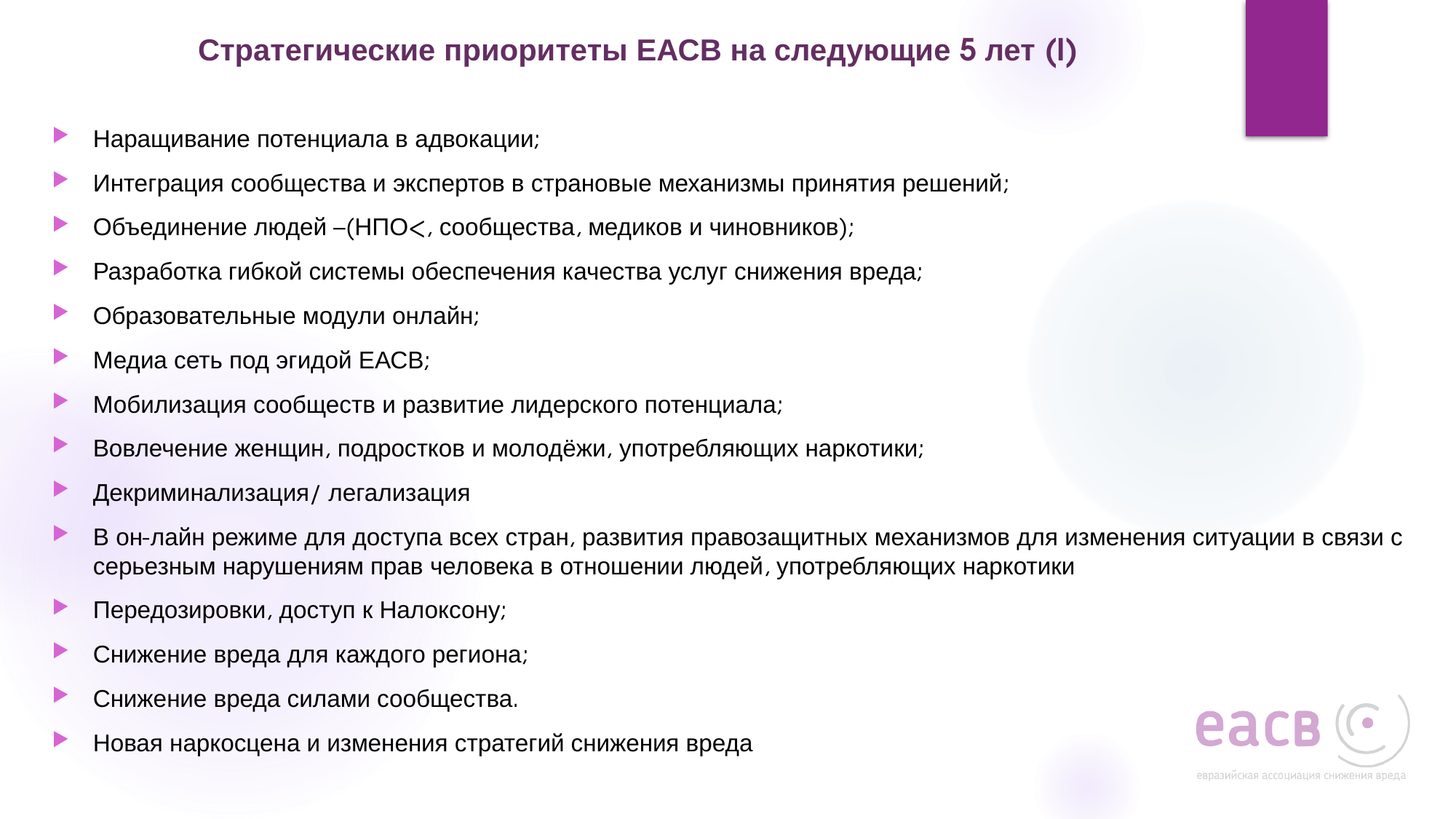

# Стратегические приоритеты ЕАСВ на следующие 5 лет (I)
Наращивание потенциала в адвокации;
Интеграция сообщества и экспертов в страновые механизмы принятия решений;
Объединение людей –(НПО<, сообщества, медиков и чиновников);
Разработка гибкой системы обеспечения качества услуг снижения вреда;
Образовательные модули онлайн;
Медиа сеть под эгидой ЕАСВ;
Мобилизация сообществ и развитие лидерского потенциала;
Вовлечение женщин, подростков и молодёжи, употребляющих наркотики;
Декриминализация/ легализация
В он-лайн режиме для доступа всех стран, развития правозащитных механизмов для изменения ситуации в связи с серьезным нарушениям прав человека в отношении людей, употребляющих наркотики
Передозировки, доступ к Налоксону;
Снижение вреда для каждого региона;
Снижение вреда силами сообщества.
Новая наркосцена и изменения стратегий снижения вреда